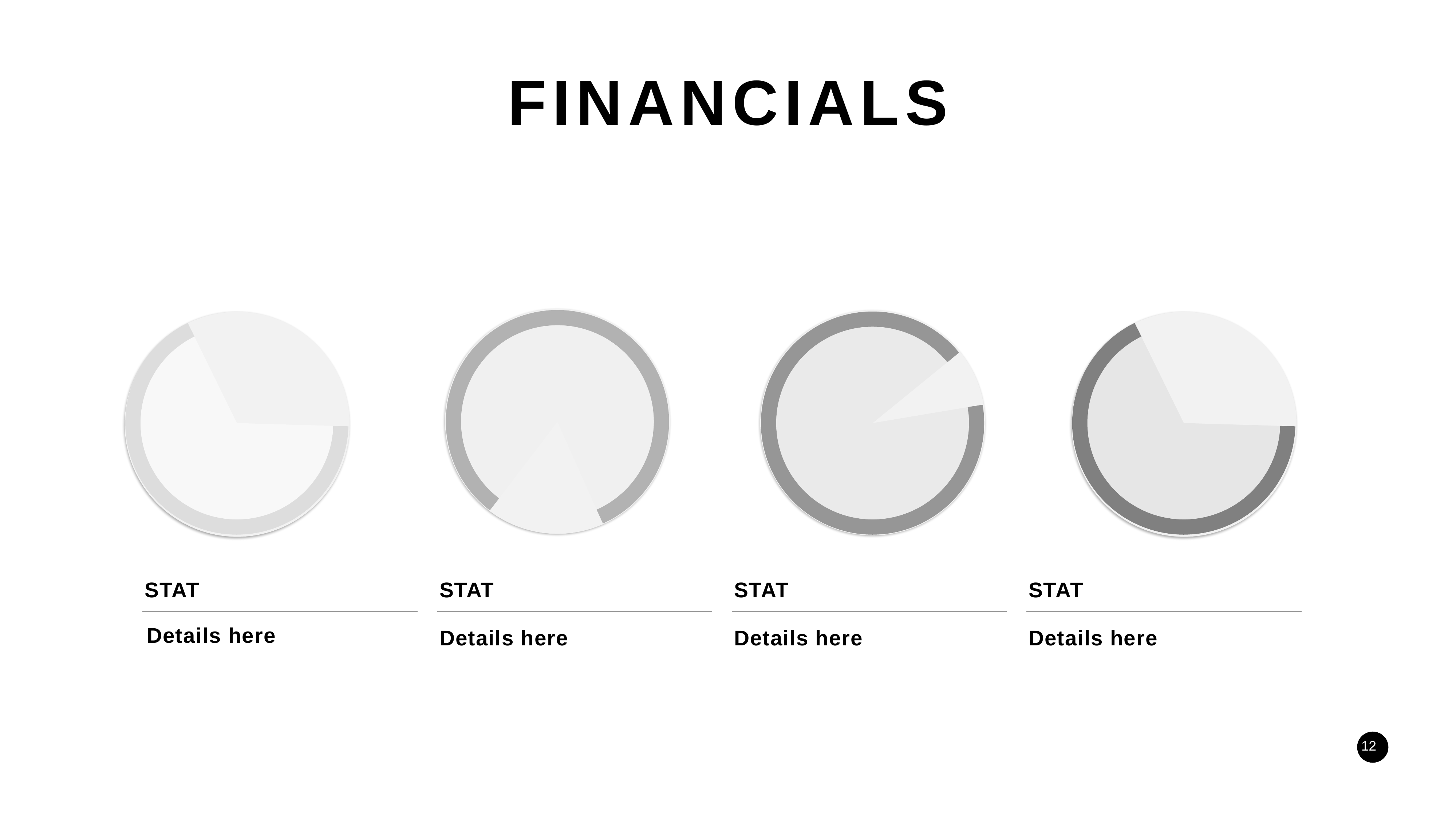

FINANCIALS

STAT
STAT
Details here
STAT
Details here
STAT
Details here
Details here